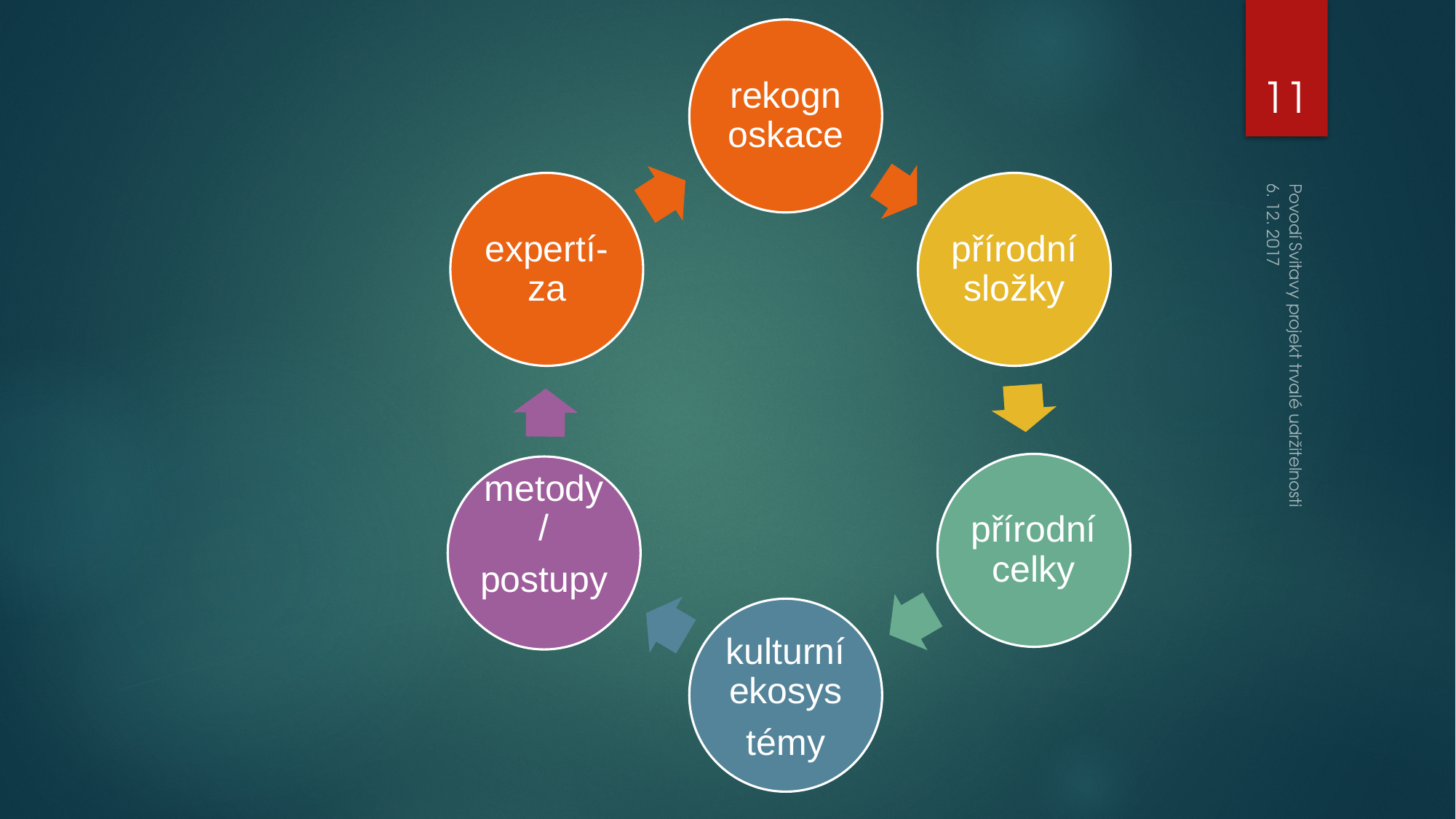

rekognoskace

přírodní složky

přírodní celky

kulturní ekosys
témy

metody/
postupy

expertí-za

11
6. 12. 2017
Povodí Svitavy projekt trvalé udržitelnosti